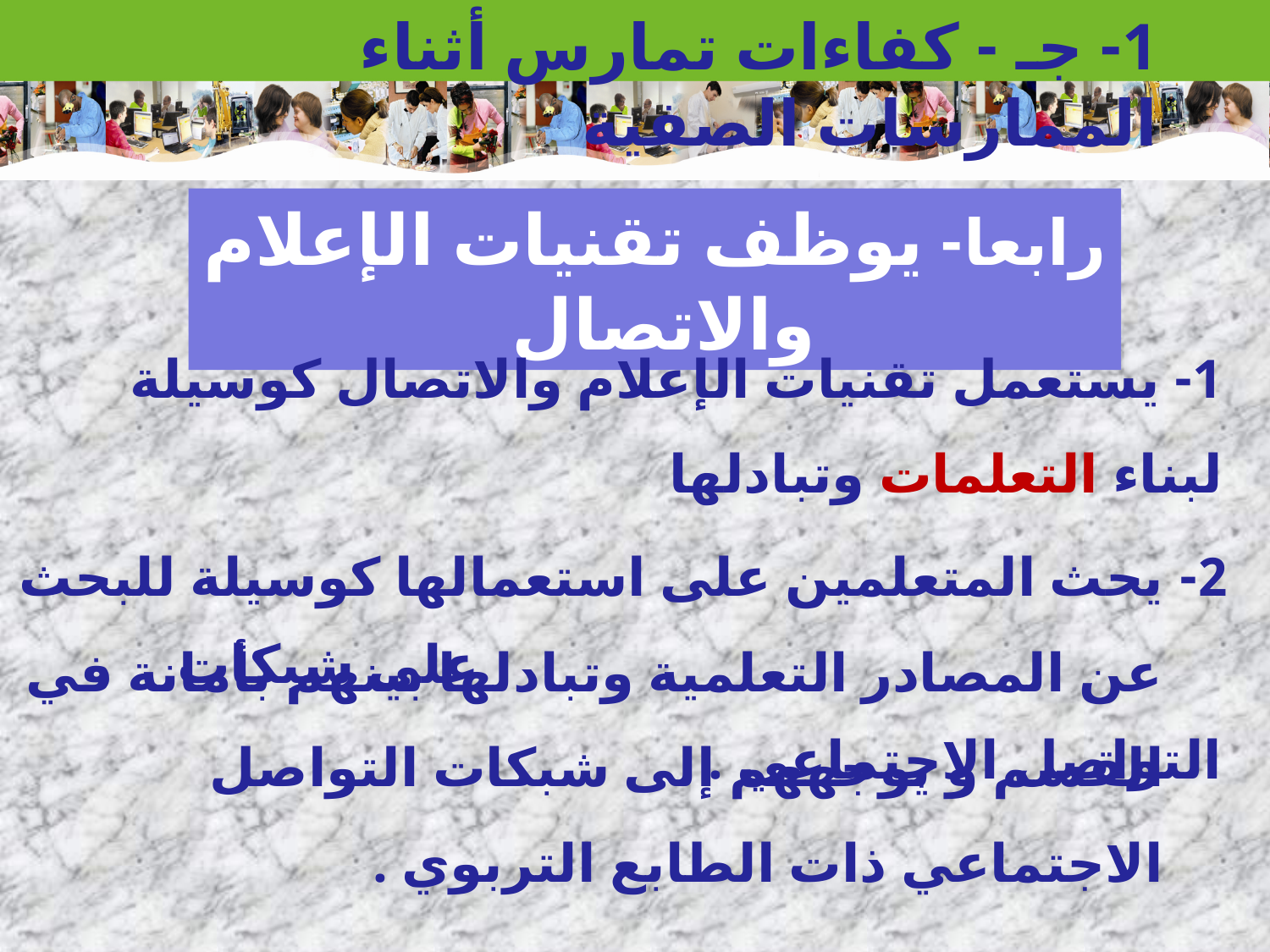

1- جـ - كفاءات تمارس أثناء الممارسات الصفية
رابعا- يوظف تقنيات الإعلام والاتصال
1- يستعمل تقنيات الإعلام والاتصال كوسيلة لبناء التعلمات وتبادلها                                                                                                                                                                                      على شبكات التواصل الاجتماعي .
2- يحث المتعلمين على استعمالها كوسيلة للبحث عن المصادر التعلمية وتبادلها بينهم بأمانة في القسم و يوجههم إلى شبكات التواصل الاجتماعي ذات الطابع التربوي .